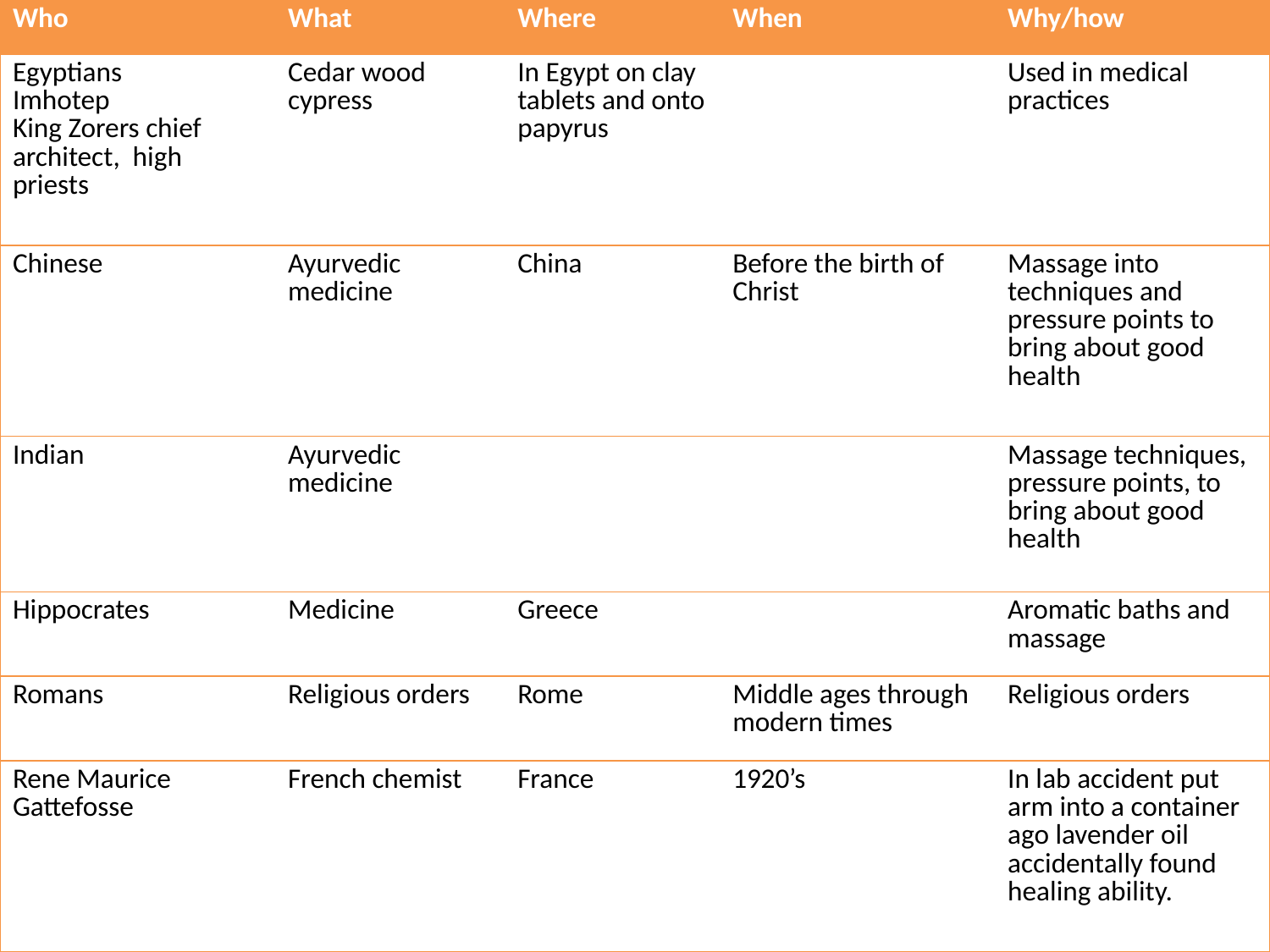

| Who | What | Where | When | Why/how |
| --- | --- | --- | --- | --- |
| Egyptians Imhotep King Zorers chief architect, high priests | Cedar wood cypress | In Egypt on clay tablets and onto papyrus |  | Used in medical practices |
| Chinese | Ayurvedic medicine | China | Before the birth of Christ | Massage into techniques and pressure points to bring about good health |
| Indian | Ayurvedic medicine |  |  | Massage techniques, pressure points, to bring about good health |
| Hippocrates | Medicine | Greece |  | Aromatic baths and massage |
| Romans | Religious orders | Rome | Middle ages through modern times | Religious orders |
| Rene Maurice Gattefosse | French chemist | France | 1920’s | In lab accident put arm into a container ago lavender oil accidentally found healing ability. |